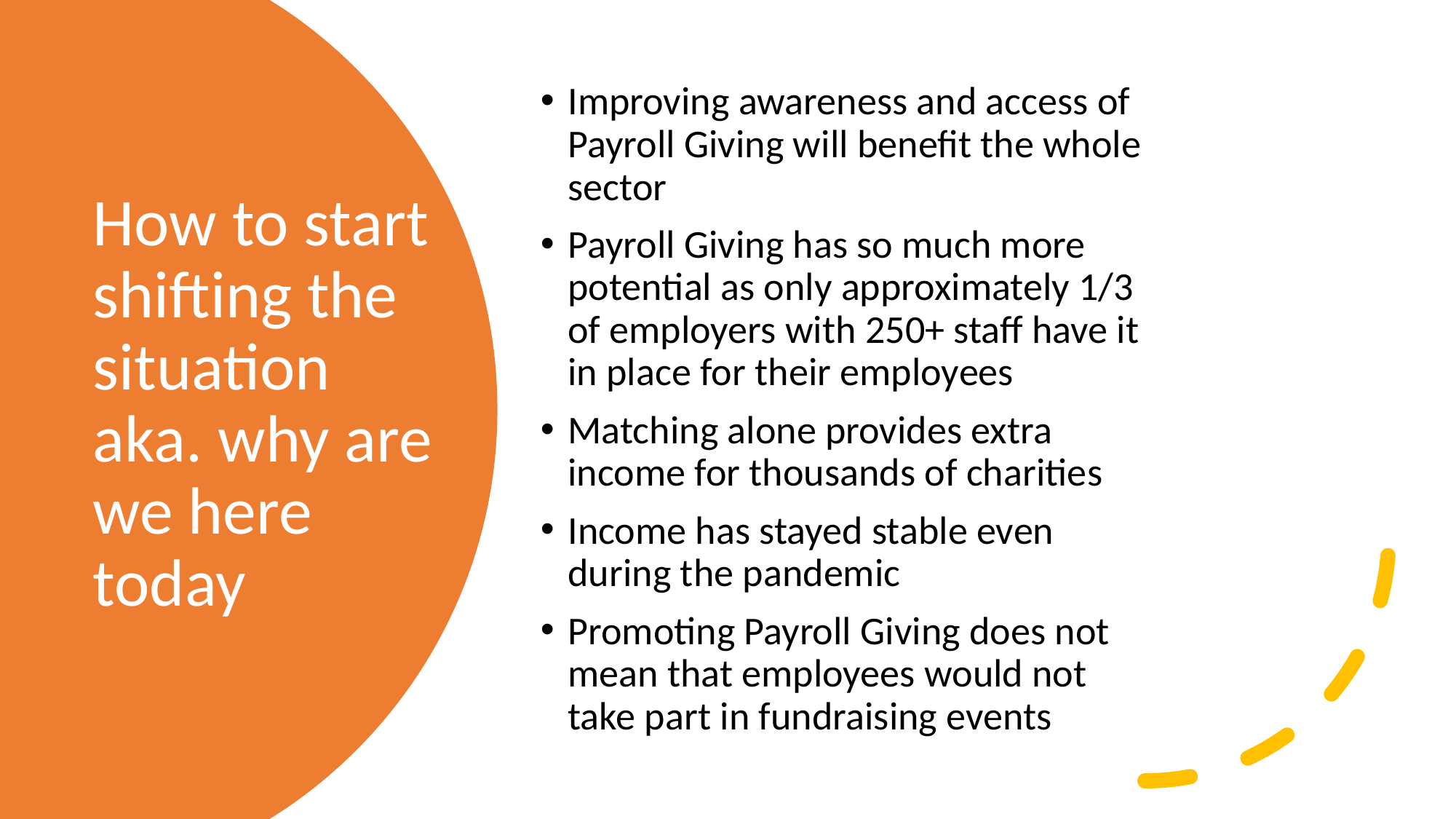

Improving awareness and access of Payroll Giving will benefit the whole sector
Payroll Giving has so much more potential as only approximately 1/3 of employers with 250+ staff have it in place for their employees
Matching alone provides extra income for thousands of charities
Income has stayed stable even during the pandemic
Promoting Payroll Giving does not mean that employees would not take part in fundraising events
# How to start shifting the situation aka. why are we here today